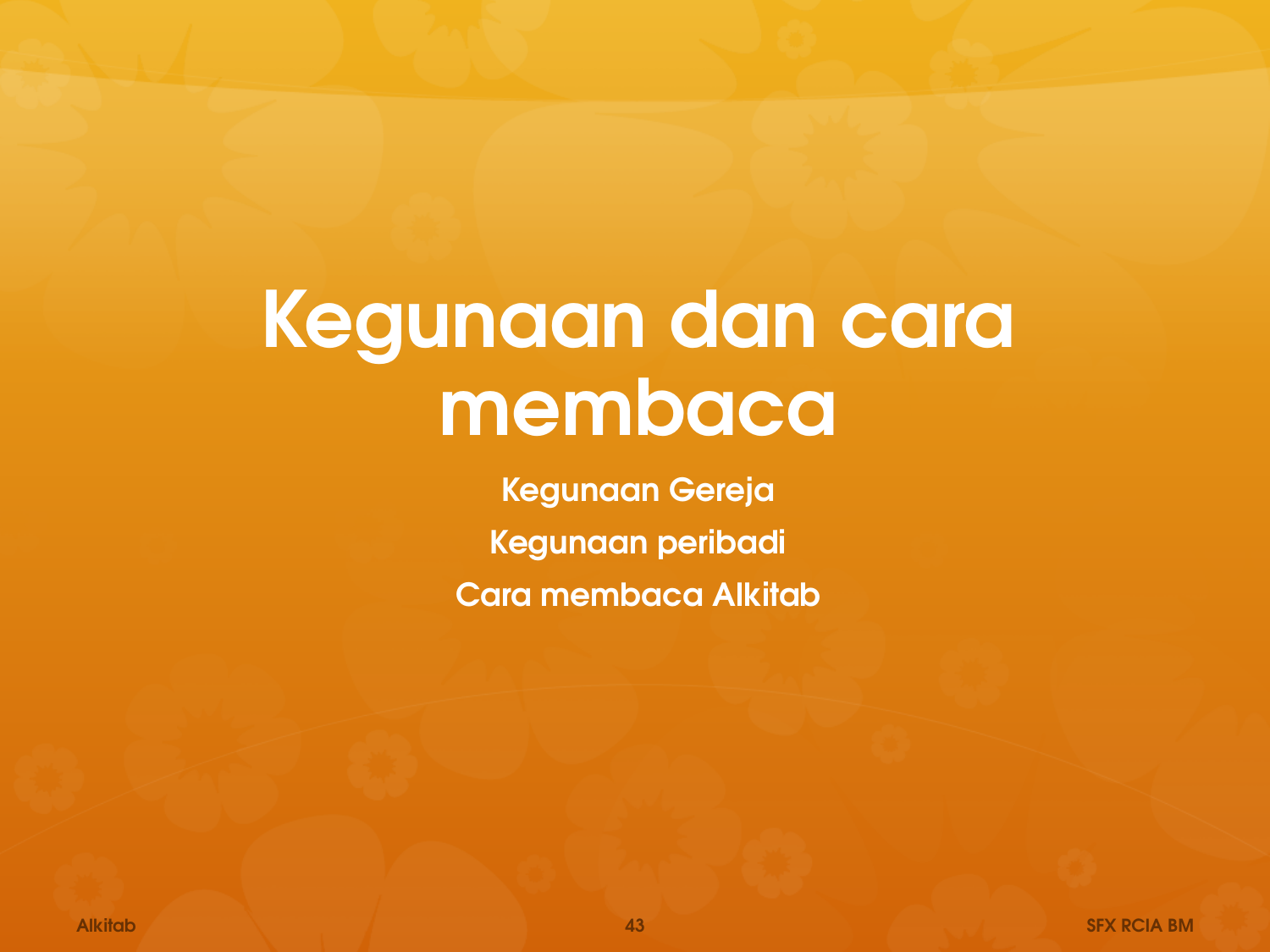

# Kegunaan dan cara membaca
Kegunaan Gereja
Kegunaan peribadi
Cara membaca Alkitab
Alkitab
43
SFX RCIA BM